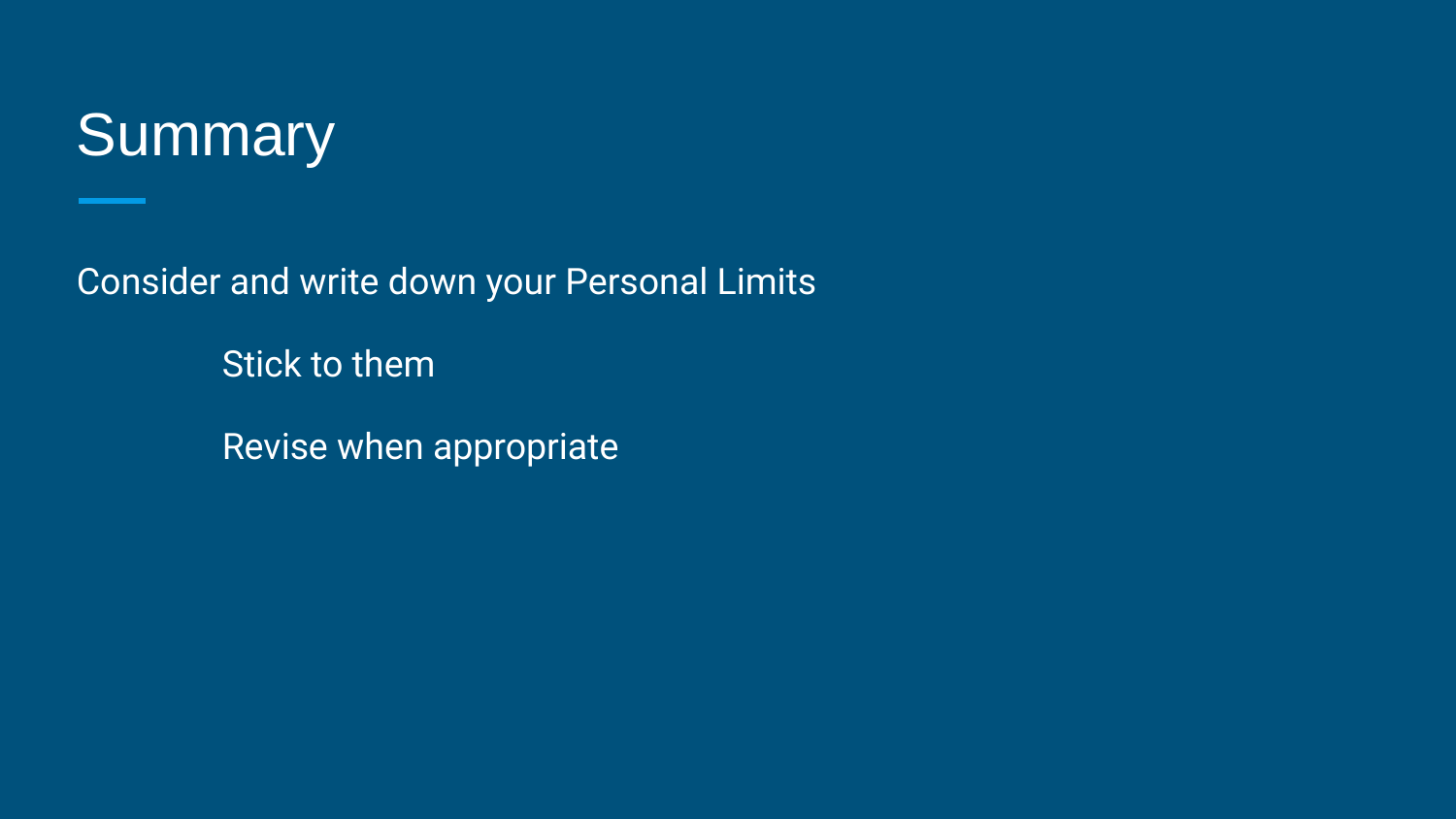

# Summary
Consider and write down your Personal Limits
	Stick to them
	Revise when appropriate